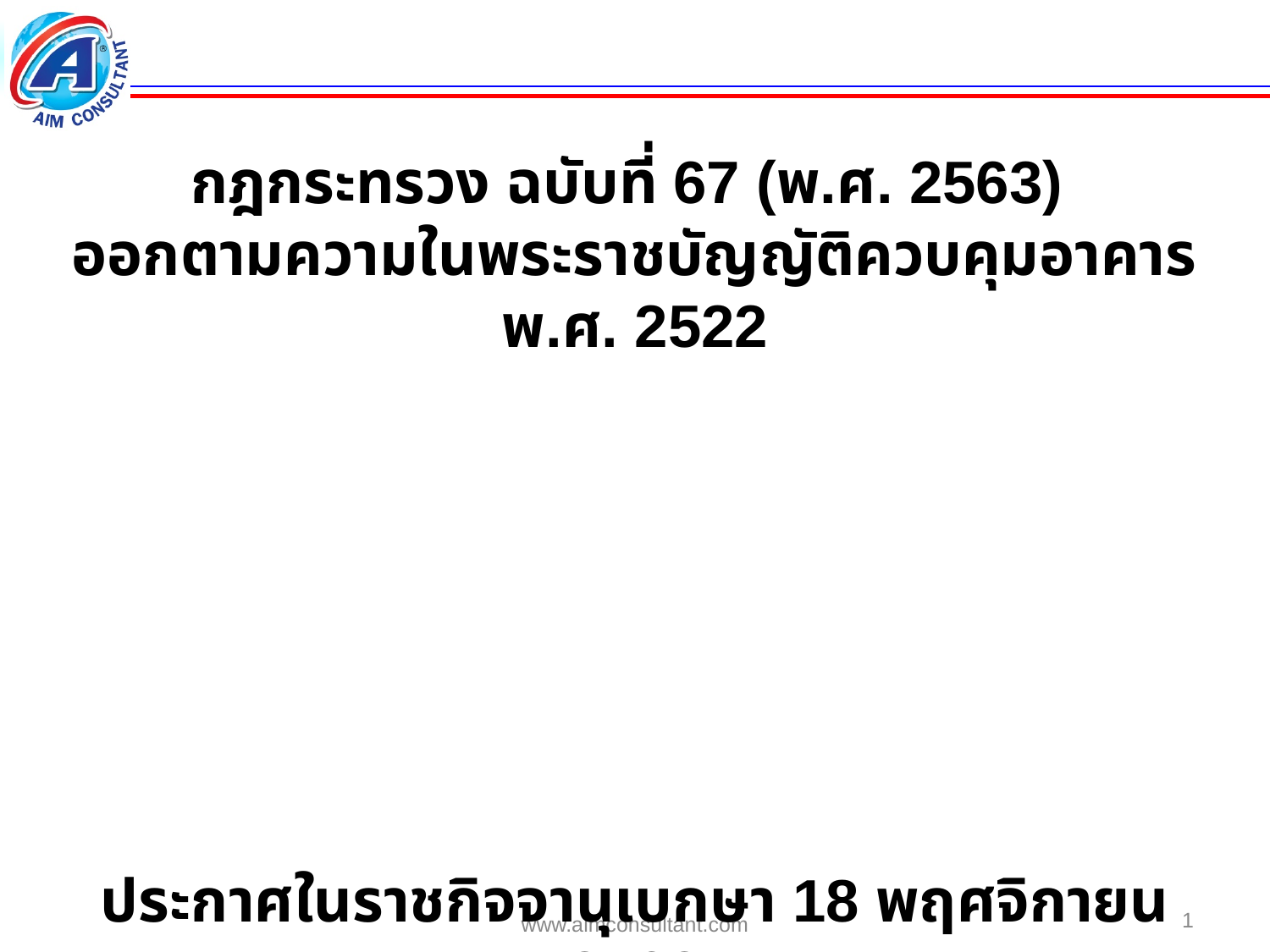

กฎกระทรวง ฉบับที่ 67 (พ.ศ. 2563)
ออกตามความในพระราชบัญญัติควบคุมอาคาร พ.ศ. 2522

ประกาศในราชกิจจานุเบกษา 18 พฤศจิกายน 2563

1
www.aimconsultant.com